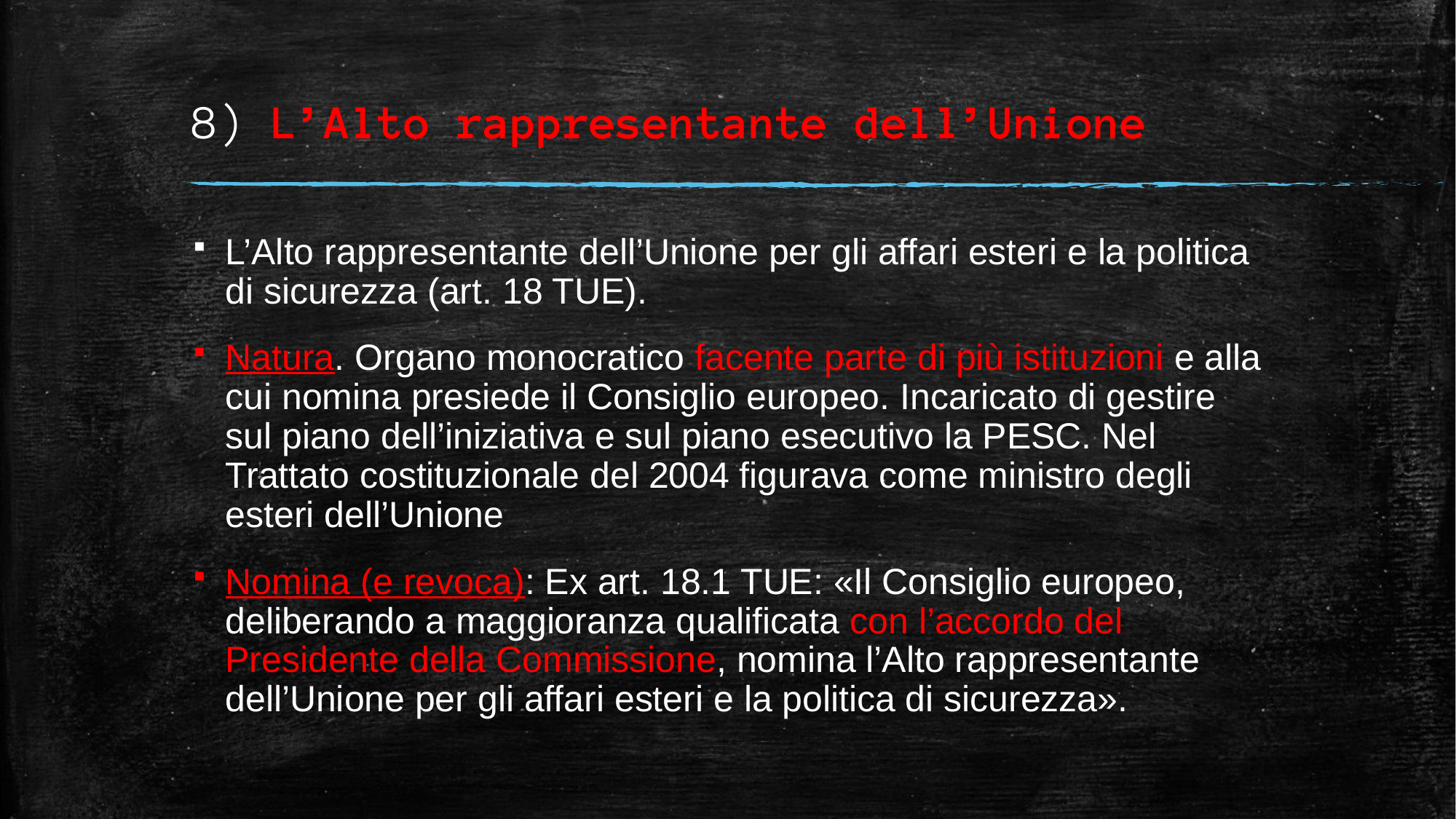

# 8) L’Alto rappresentante dell’Unione
L’Alto rappresentante dell’Unione per gli affari esteri e la politica di sicurezza (art. 18 TUE).
Natura. Organo monocratico facente parte di più istituzioni e alla cui nomina presiede il Consiglio europeo. Incaricato di gestire sul piano dell’iniziativa e sul piano esecutivo la PESC. Nel Trattato costituzionale del 2004 figurava come ministro degli esteri dell’Unione
Nomina (e revoca): Ex art. 18.1 TUE: «Il Consiglio europeo, deliberando a maggioranza qualificata con l’accordo del Presidente della Commissione, nomina l’Alto rappresentante dell’Unione per gli affari esteri e la politica di sicurezza».